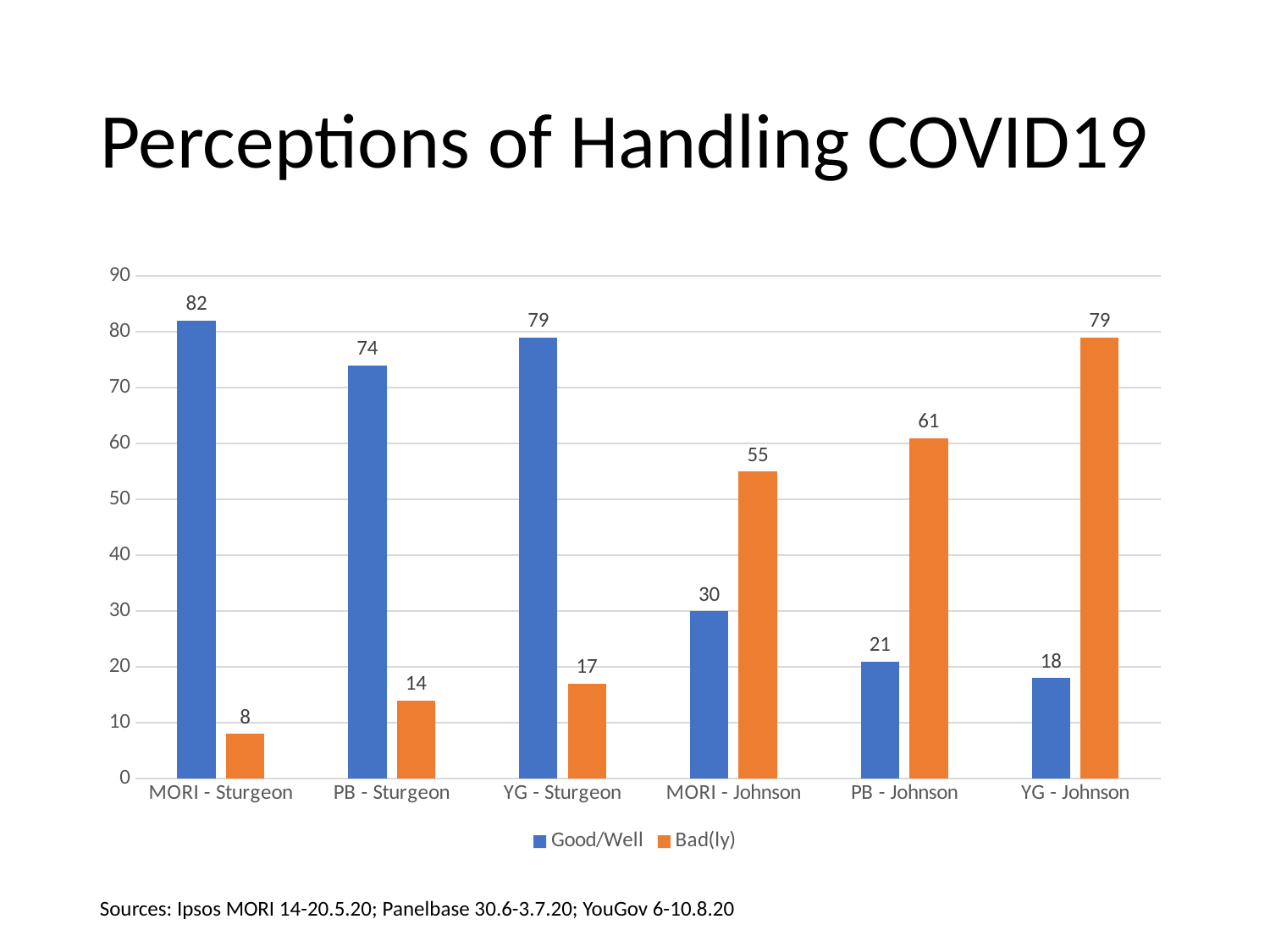

# Perceptions of Handling COVID19

### Chart

| Category | Good/Well | Bad(ly) |
|---|---|---|
| MORI - Sturgeon | 82.0 | 8.0 |
| PB - Sturgeon | 74.0 | 14.0 |
| YG - Sturgeon | 79.0 | 17.0 |
| MORI - Johnson | 30.0 | 55.0 |
| PB - Johnson | 21.0 | 61.0 |
| YG - Johnson | 18.0 | 79.0 |
Sources: Ipsos MORI 14-20.5.20; Panelbase 30.6-3.7.20; YouGov 6-10.8.20